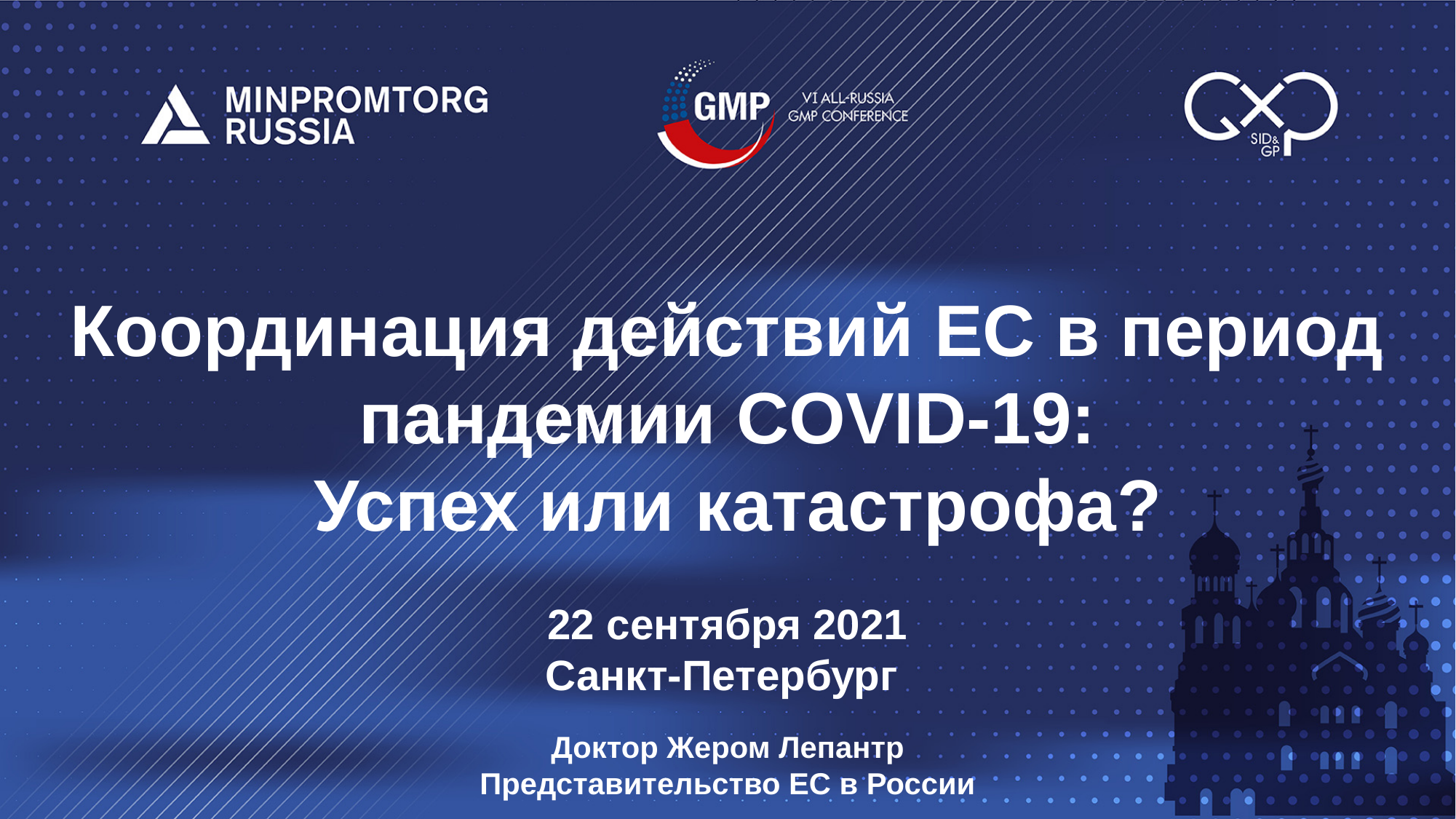

Координация действий ЕС в период пандемии COVID-19:
 Успех или катастрофа?

22 сентября 2021
Санкт-Петербург

Доктор Жером Лепантр
Представительство ЕС в России